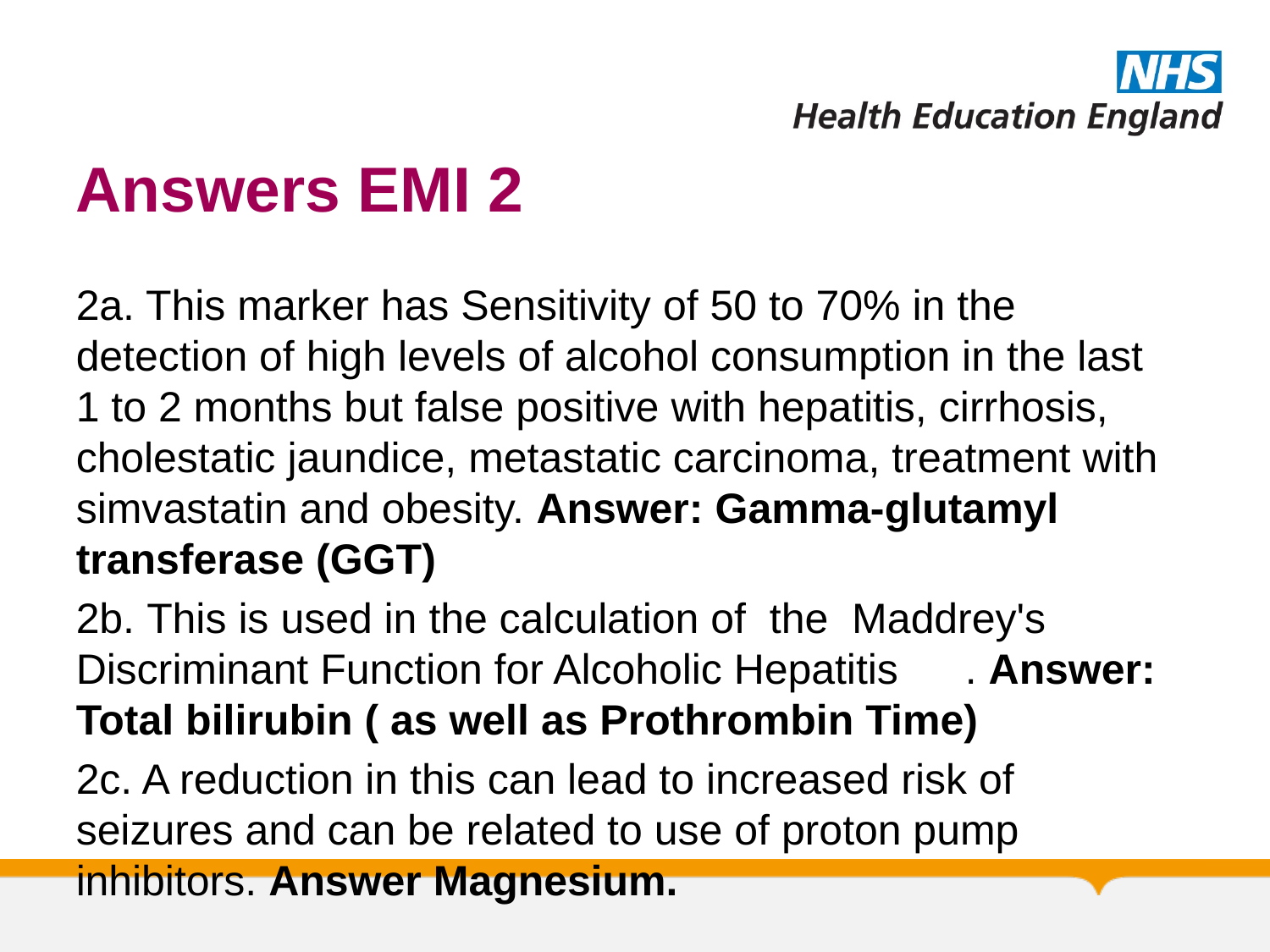

# Answers EMI 2
2a. This marker has Sensitivity of 50 to 70% in the detection of high levels of alcohol consumption in the last 1 to 2 months but false positive with hepatitis, cirrhosis, cholestatic jaundice, metastatic carcinoma, treatment with simvastatin and obesity. Answer: Gamma-glutamyl transferase (GGT)
2b. This is used in the calculation of  the  Maddrey's Discriminant Function for Alcoholic Hepatitis	. Answer: Total bilirubin ( as well as Prothrombin Time)
2c. A reduction in this can lead to increased risk of seizures and can be related to use of proton pump inhibitors. Answer Magnesium.